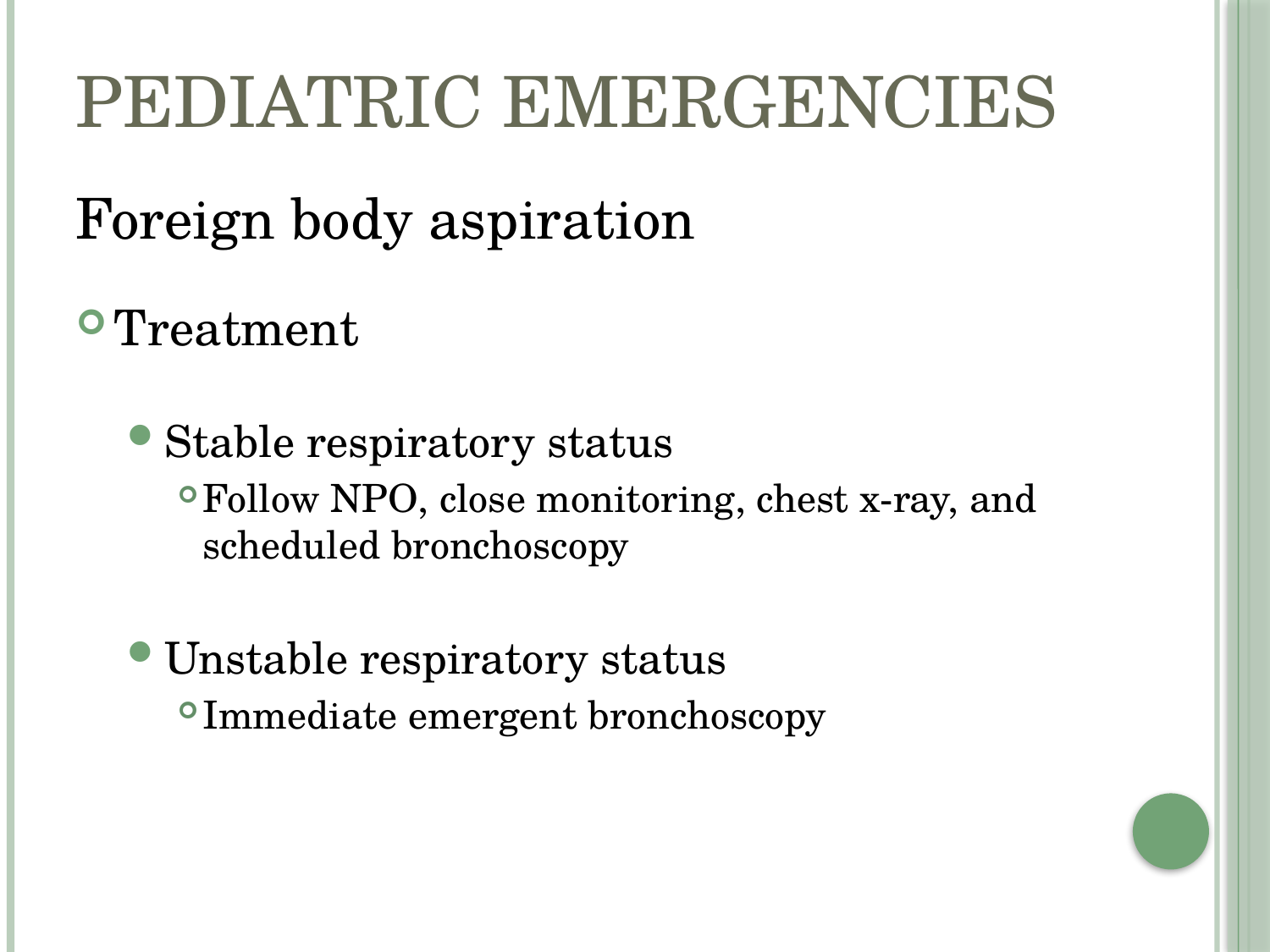

# Pediatric emergencies
Foreign body aspiration

Treatment

Stable respiratory status
Follow NPO, close monitoring, chest x-ray, and scheduled bronchoscopy

Unstable respiratory status
Immediate emergent bronchoscopy